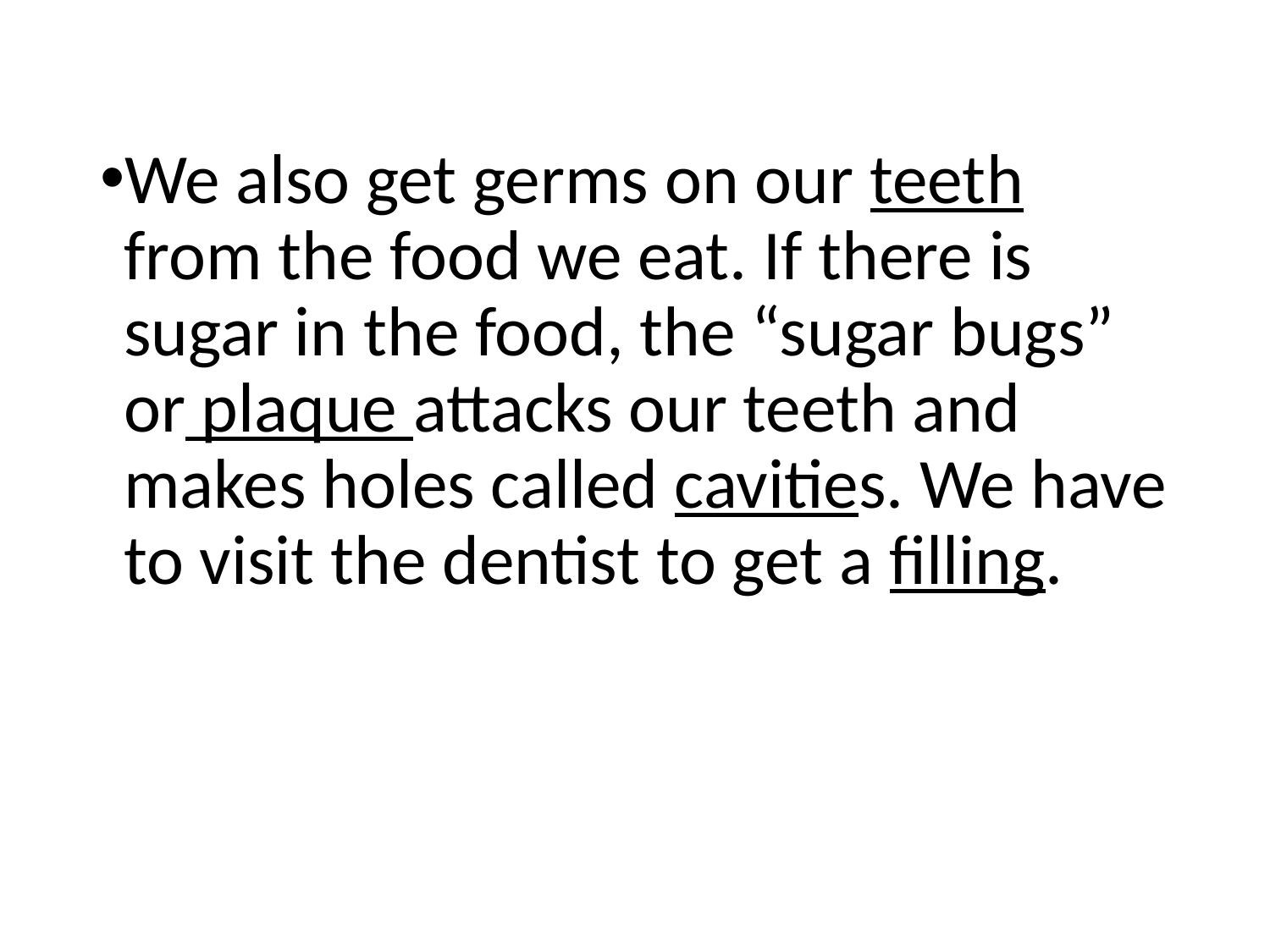

#
We also get germs on our teeth from the food we eat. If there is sugar in the food, the “sugar bugs” or plaque attacks our teeth and makes holes called cavities. We have to visit the dentist to get a filling.